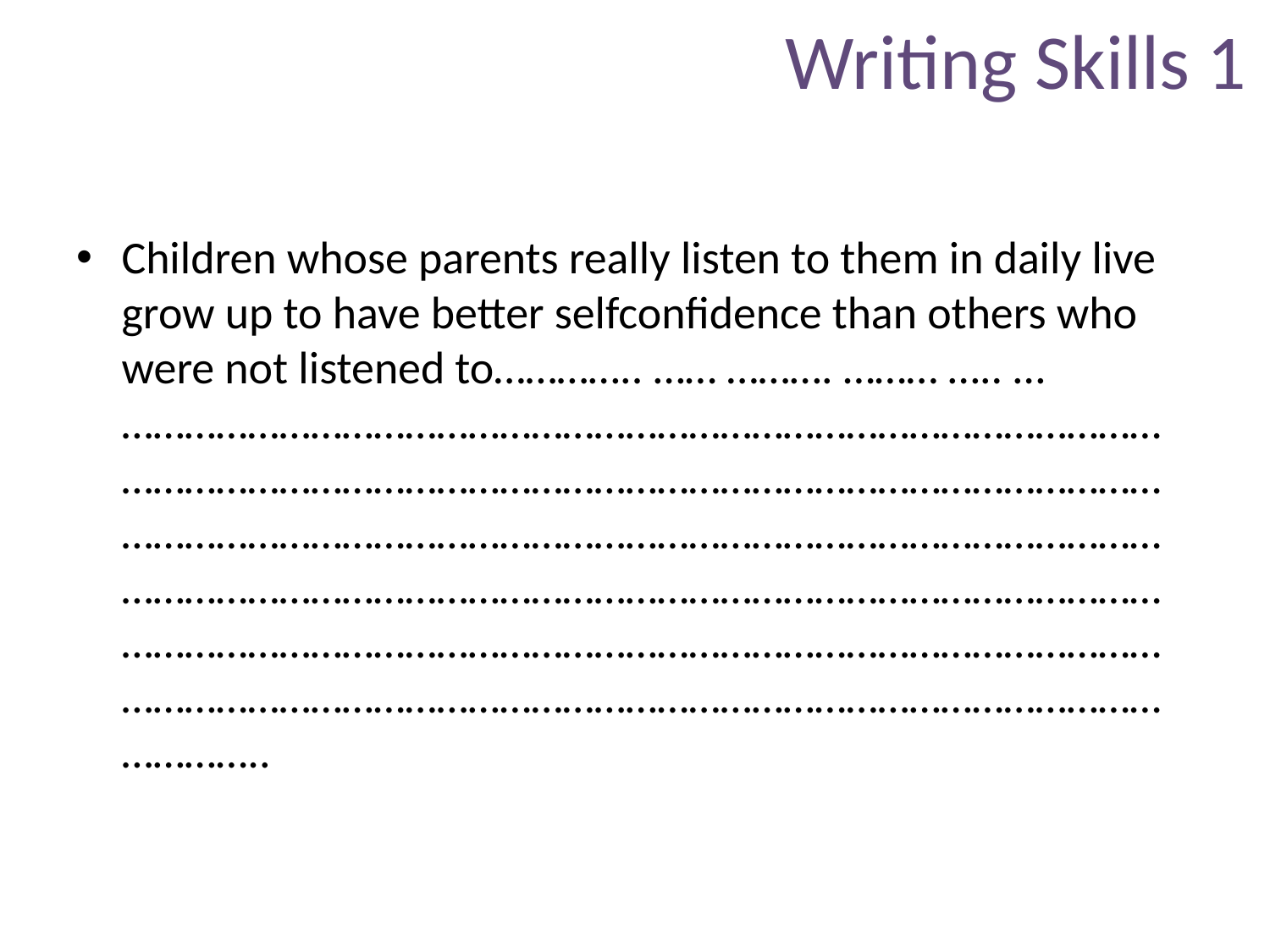

# Writing Skills 1
Children whose parents really listen to them in daily live grow up to have better selfconfidence than others who were not listened to………….. …… ………. ……… ….. … …………………………………………………………………………………………………………………………………………………………………………………………………………………………………………………………………………………………………………………………………………………………………………………………………………………………………………………………………………………………………………………………………………………………..